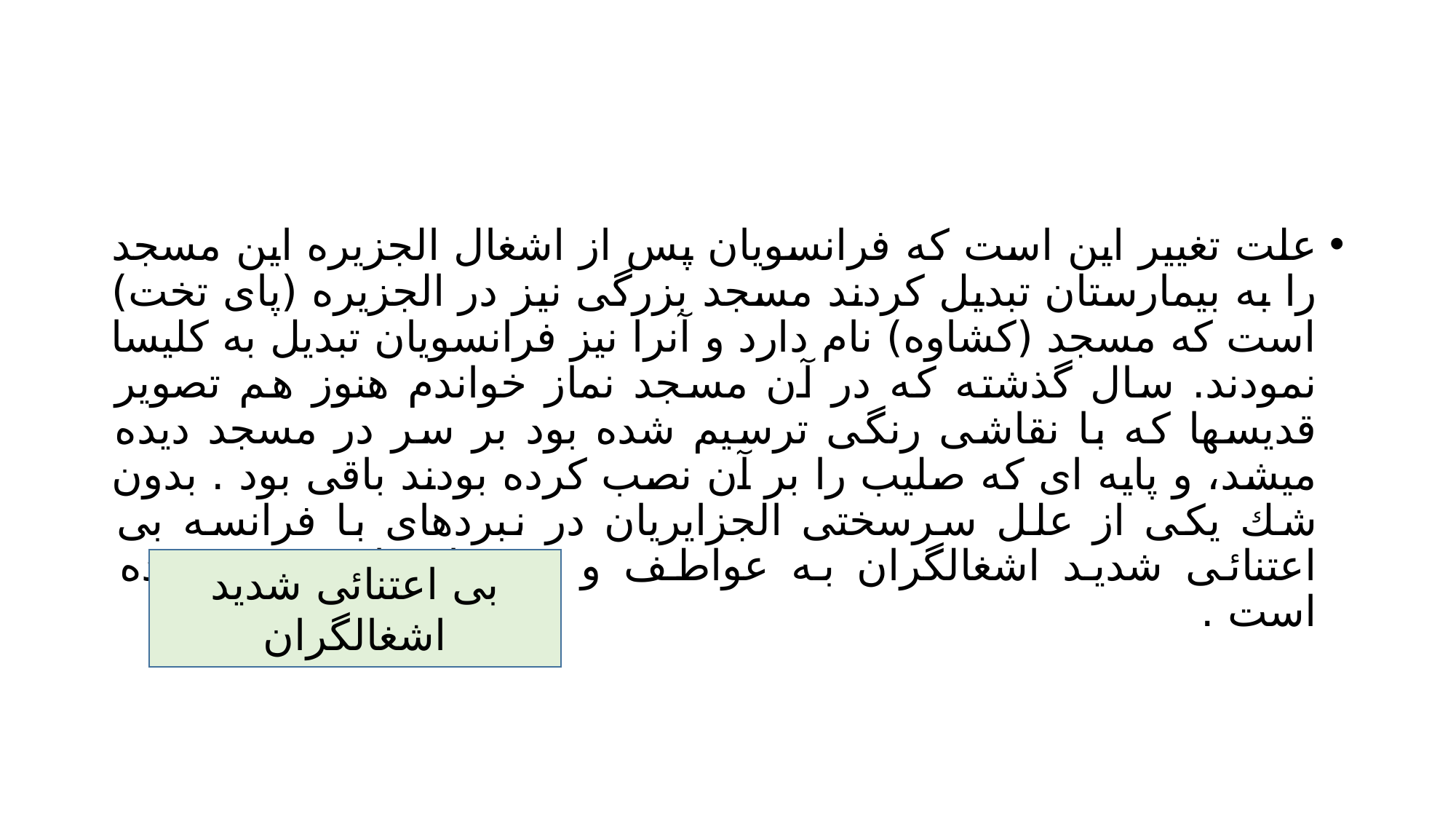

#
علت تغییر این است که فرانسویان پس از اشغال الجزیره این مسجد را به بیمارستان تبدیل کردند مسجد بزرگی نیز در الجزیره (پای تخت) است که مسجد (کشاوه) نام دارد و آنرا نیز فرانسویان تبدیل به کلیسا نمودند. سال گذشته که در آن مسجد نماز خواندم هنوز هم تصویر قدیسها که با نقاشی رنگی ترسیم شده بود بر سر در مسجد دیده میشد، و پایه ای که صلیب را بر آن نصب کرده بودند باقی بود . بدون شك يكى از علل سرسختی الجزایریان در نبردهای با فرانسه بی اعتنائی شدید اشغالگران به عواطف و معتقدات این مردم بوده است .

بی اعتنائی شدید اشغالگران